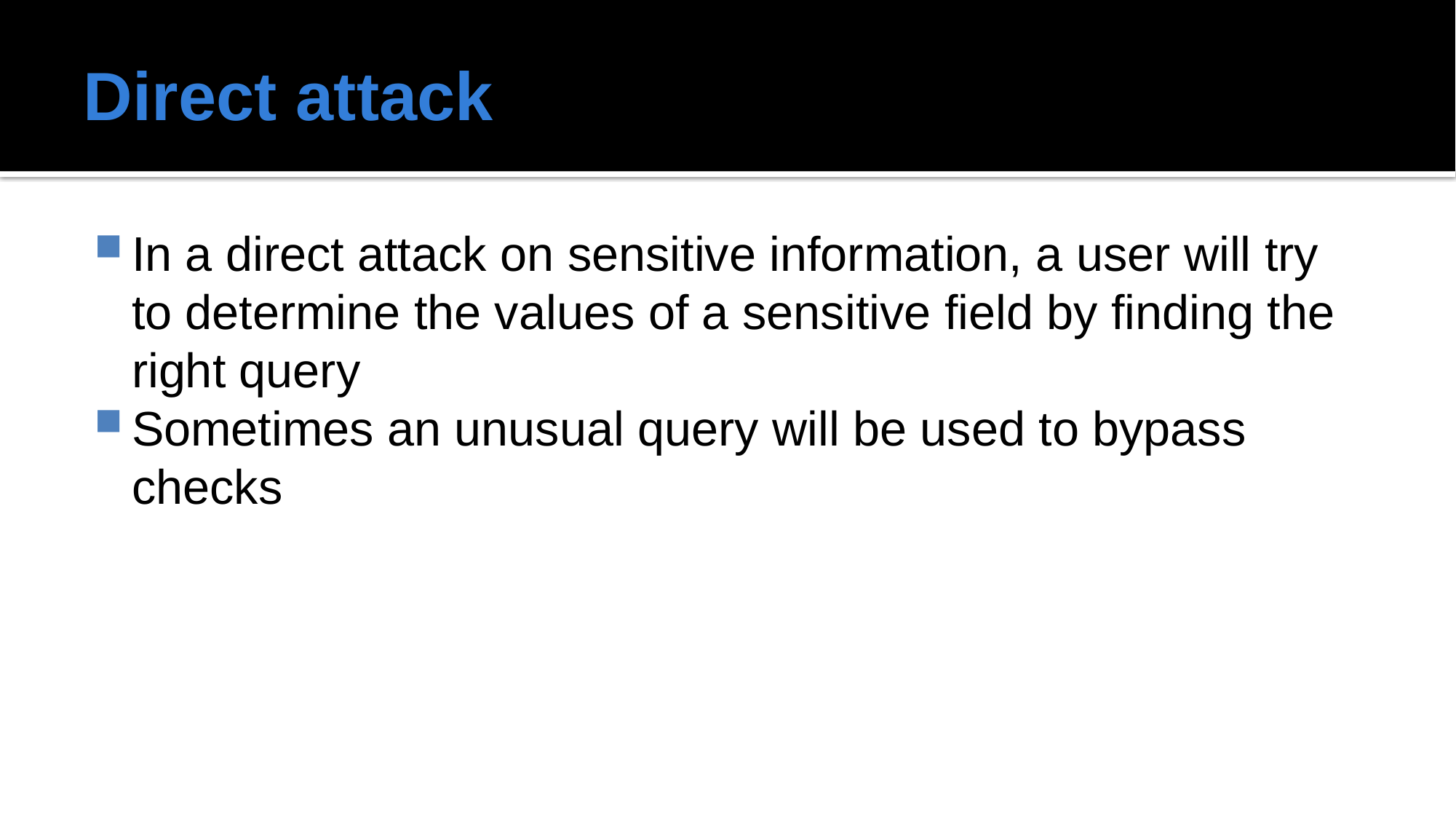

# Direct attack
In a direct attack on sensitive information, a user will try to determine the values of a sensitive field by finding the right query
Sometimes an unusual query will be used to bypass checks